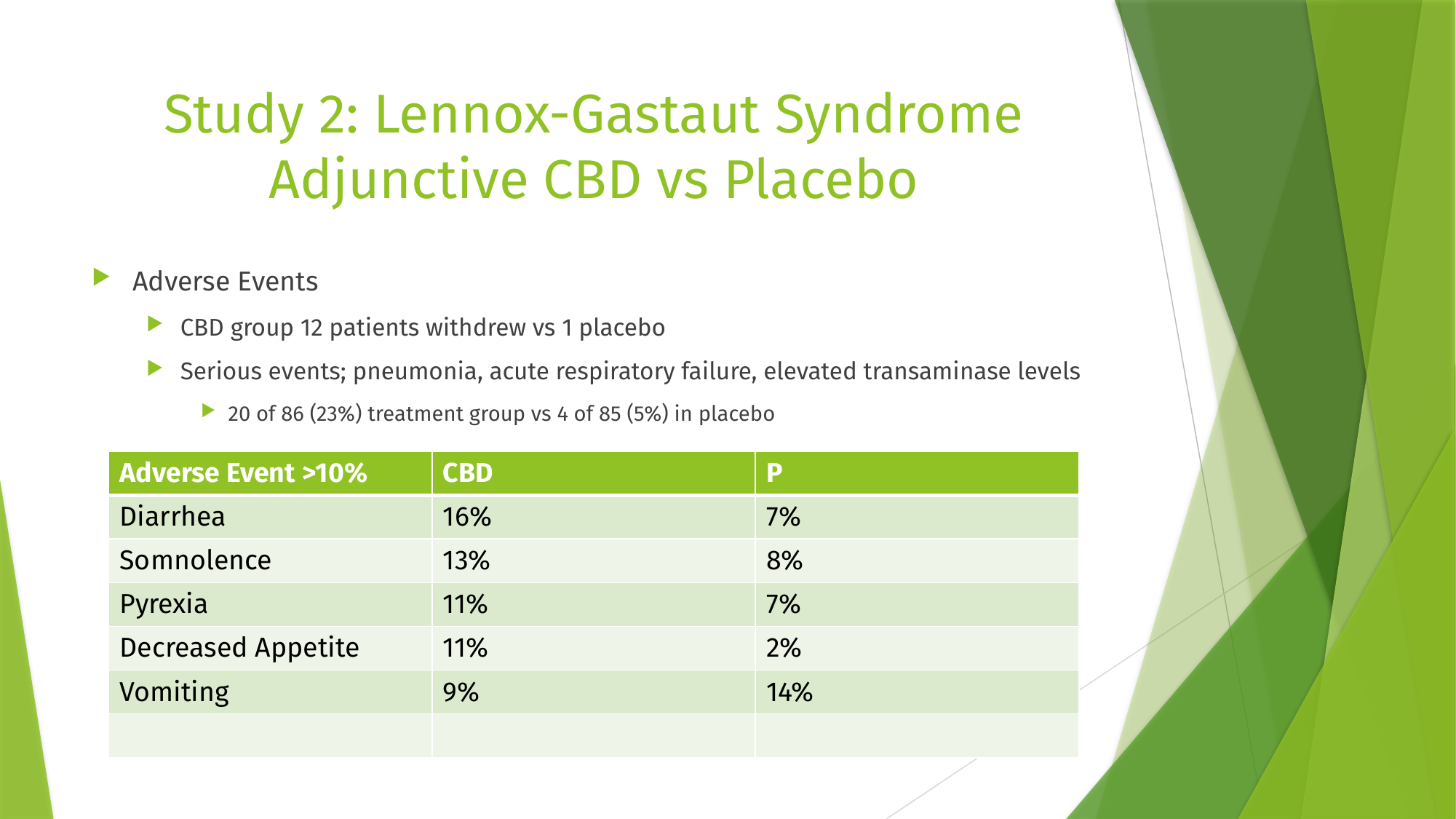

# Study 2: Lennox-Gastaut Syndrome Adjunctive CBD vs Placebo
Adverse Events
CBD group 12 patients withdrew vs 1 placebo
Serious events; pneumonia, acute respiratory failure, elevated transaminase levels
20 of 86 (23%) treatment group vs 4 of 85 (5%) in placebo

| Adverse Event >10% | CBD | P |
| --- | --- | --- |
| Diarrhea | 16% | 7% |
| Somnolence | 13% | 8% |
| Pyrexia | 11% | 7% |
| Decreased Appetite | 11% | 2% |
| Vomiting | 9% | 14% |
|  |  |  |